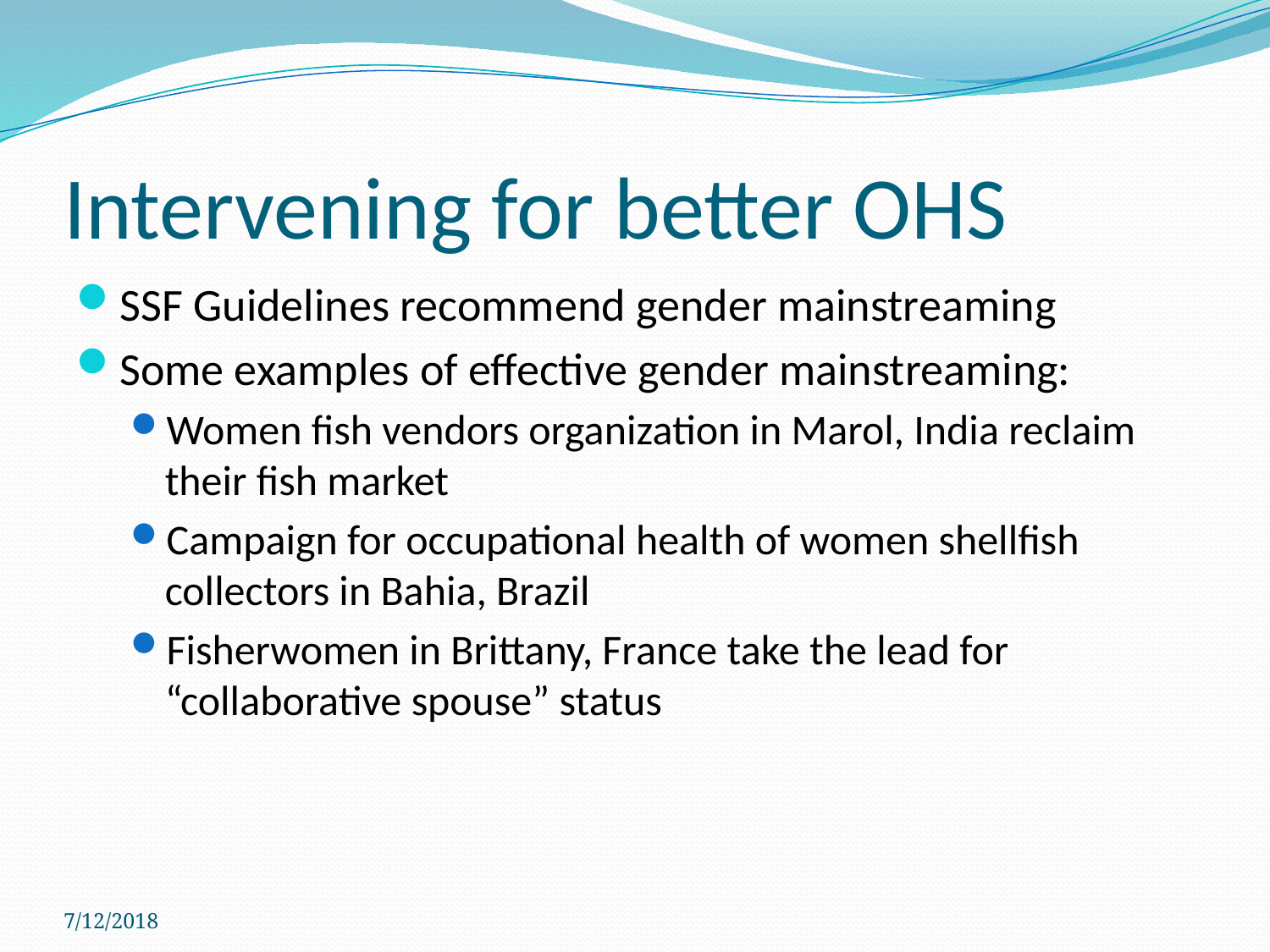

# Intervening for better OHS
SSF Guidelines recommend gender mainstreaming
Some examples of effective gender mainstreaming:
Women fish vendors organization in Marol, India reclaim their fish market
Campaign for occupational health of women shellfish collectors in Bahia, Brazil
Fisherwomen in Brittany, France take the lead for “collaborative spouse” status

7/12/2018